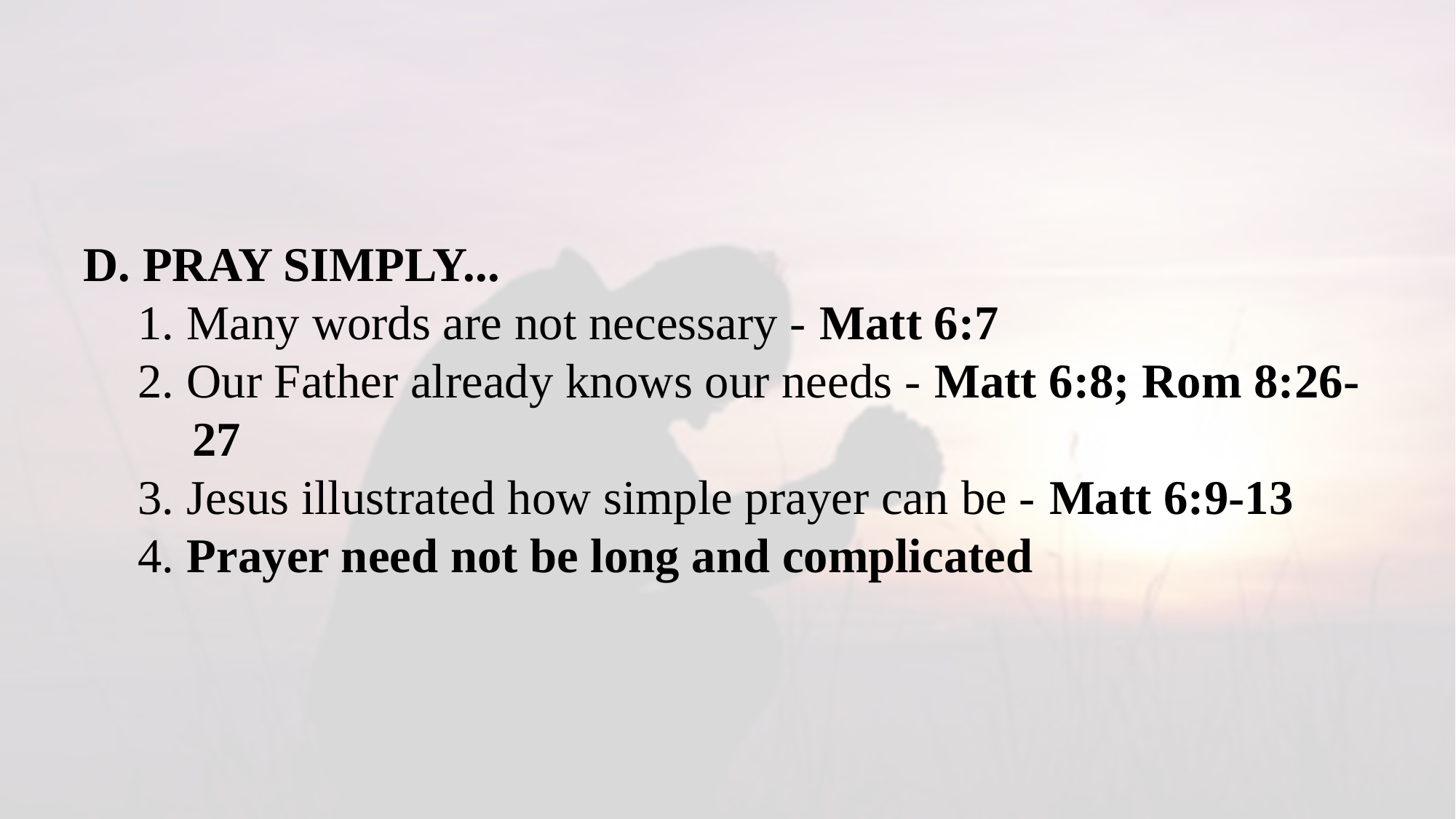

D. PRAY SIMPLY...
1. Many words are not necessary - Matt 6:7
2. Our Father already knows our needs - Matt 6:8; Rom 8:26-27
3. Jesus illustrated how simple prayer can be - Matt 6:9-13
4. Prayer need not be long and complicated